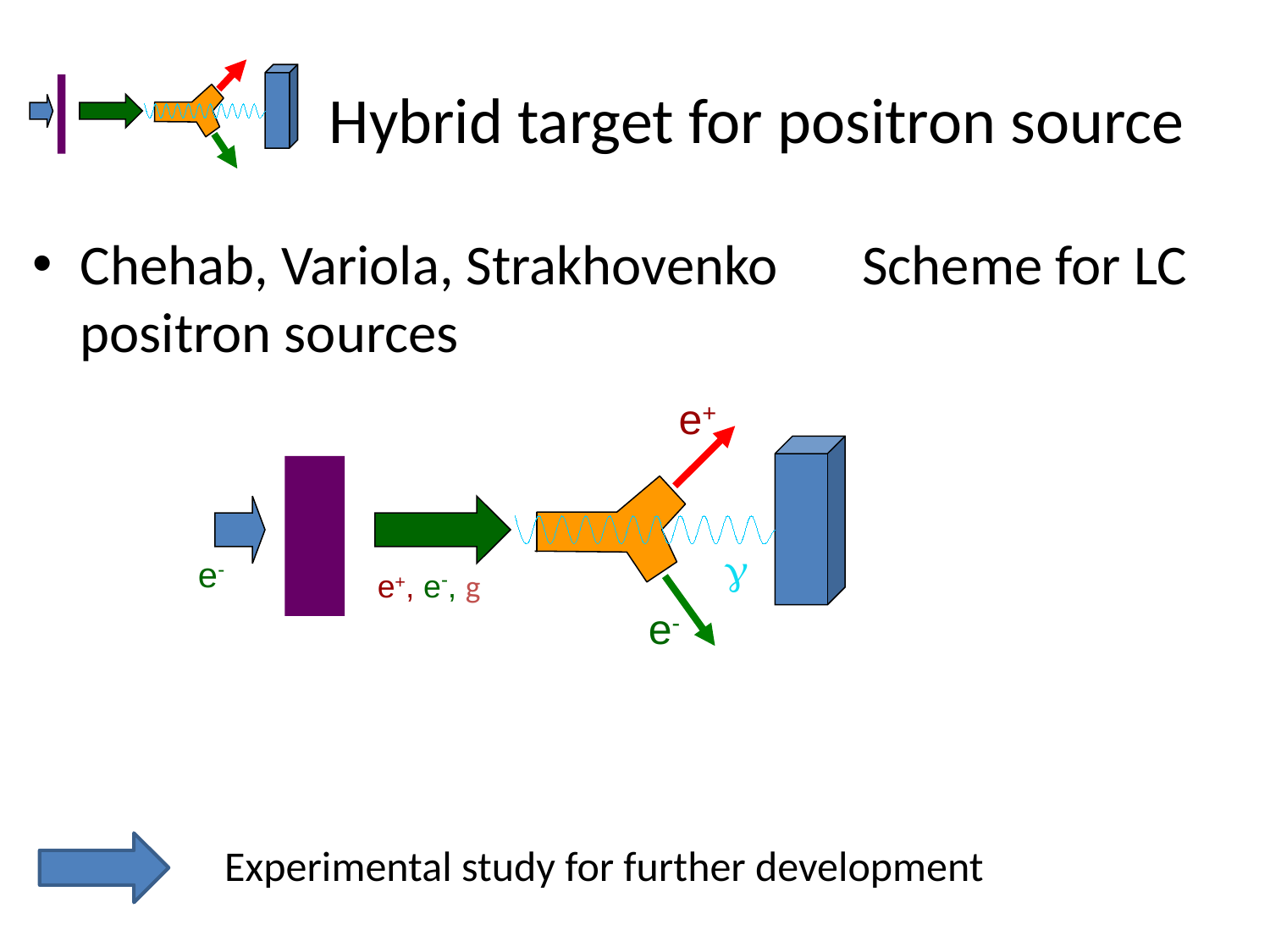

# Hybrid target for positron source
Chehab, Variola, Strakhovenko　Scheme for LC positron sources
e+

γ
e-
e+, e-, g

e-

Experimental study for further development